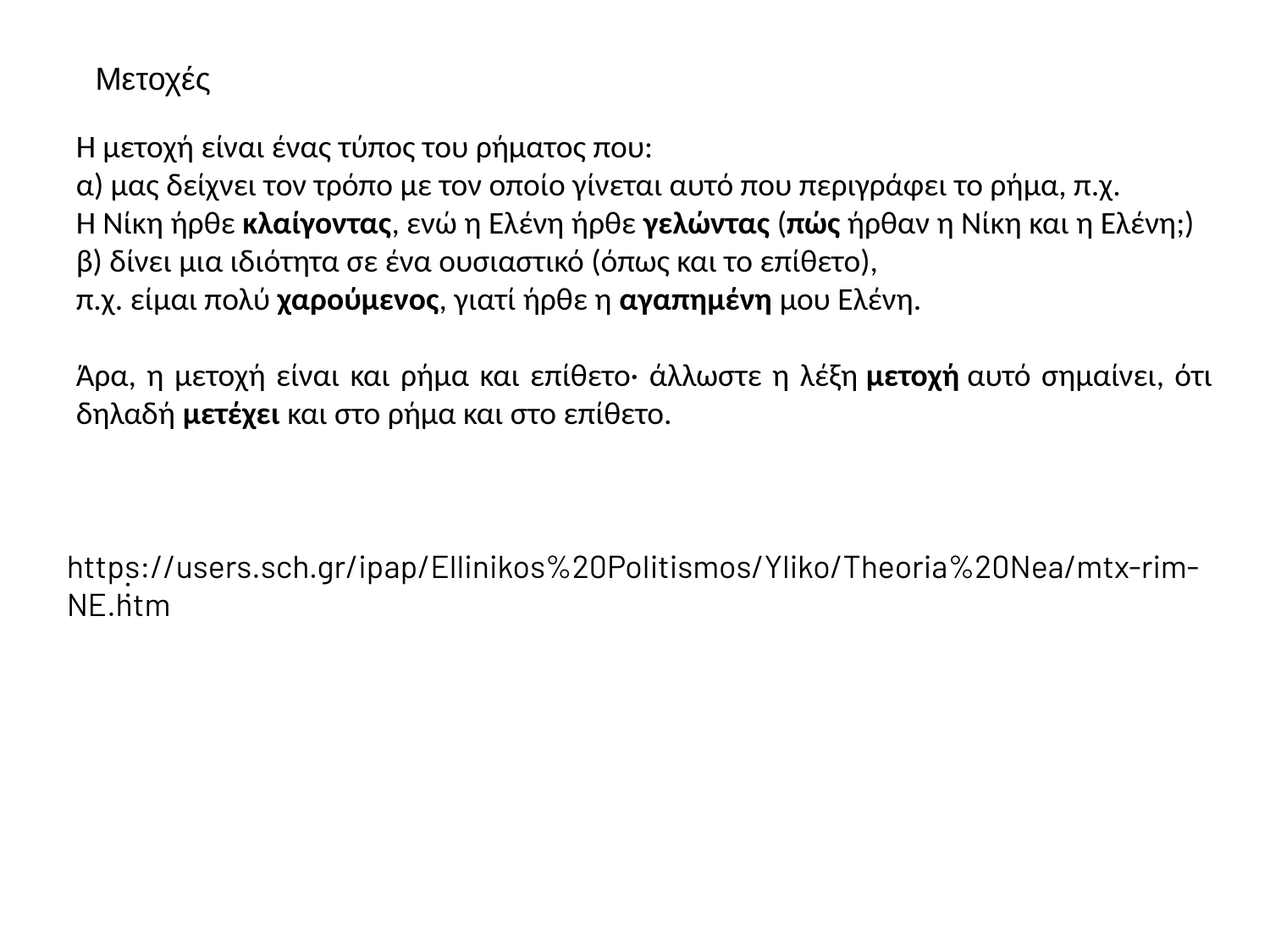

Μετοχές
Η μετοχή είναι ένας τύπος του ρήματος που:
α) μας δείχνει τον τρόπο με τον οποίο γίνεται αυτό που περιγράφει το ρήμα, π.χ.
Η Νίκη ήρθε κλαίγοντας, ενώ η Ελένη ήρθε γελώντας (πώς ήρθαν η Νίκη και η Ελένη;)
β) δίνει μια ιδιότητα σε ένα ουσιαστικό (όπως και το επίθετο),
π.χ. είμαι πολύ χαρούμενος, γιατί ήρθε η αγαπημένη μου Ελένη.

Άρα, η μετοχή είναι και ρήμα και επίθετο· άλλωστε η λέξη μετοχή αυτό σημαίνει, ότι δηλαδή μετέχει και στο ρήμα και στο επίθετο.
https://users.sch.gr/ipap/Ellinikos%20Politismos/Yliko/Theoria%20Nea/mtx-rim-NE.htm
: